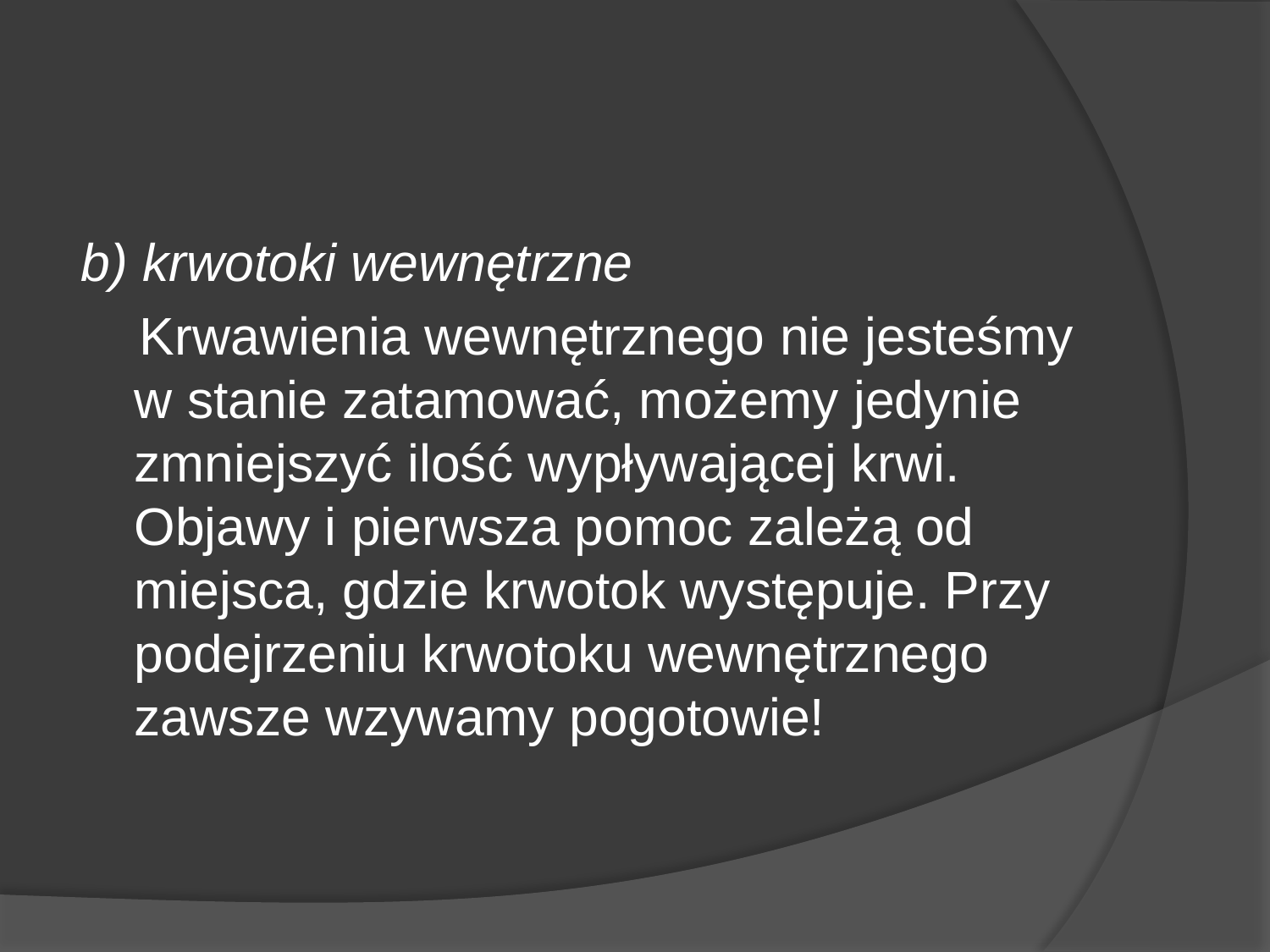

b) krwotoki wewnętrzne
    Krwawienia wewnętrznego nie jesteśmy w stanie zatamować, możemy jedynie zmniejszyć ilość wypływającej krwi. Objawy i pierwsza pomoc zależą od miejsca, gdzie krwotok występuje. Przy podejrzeniu krwotoku wewnętrznego zawsze wzywamy pogotowie!